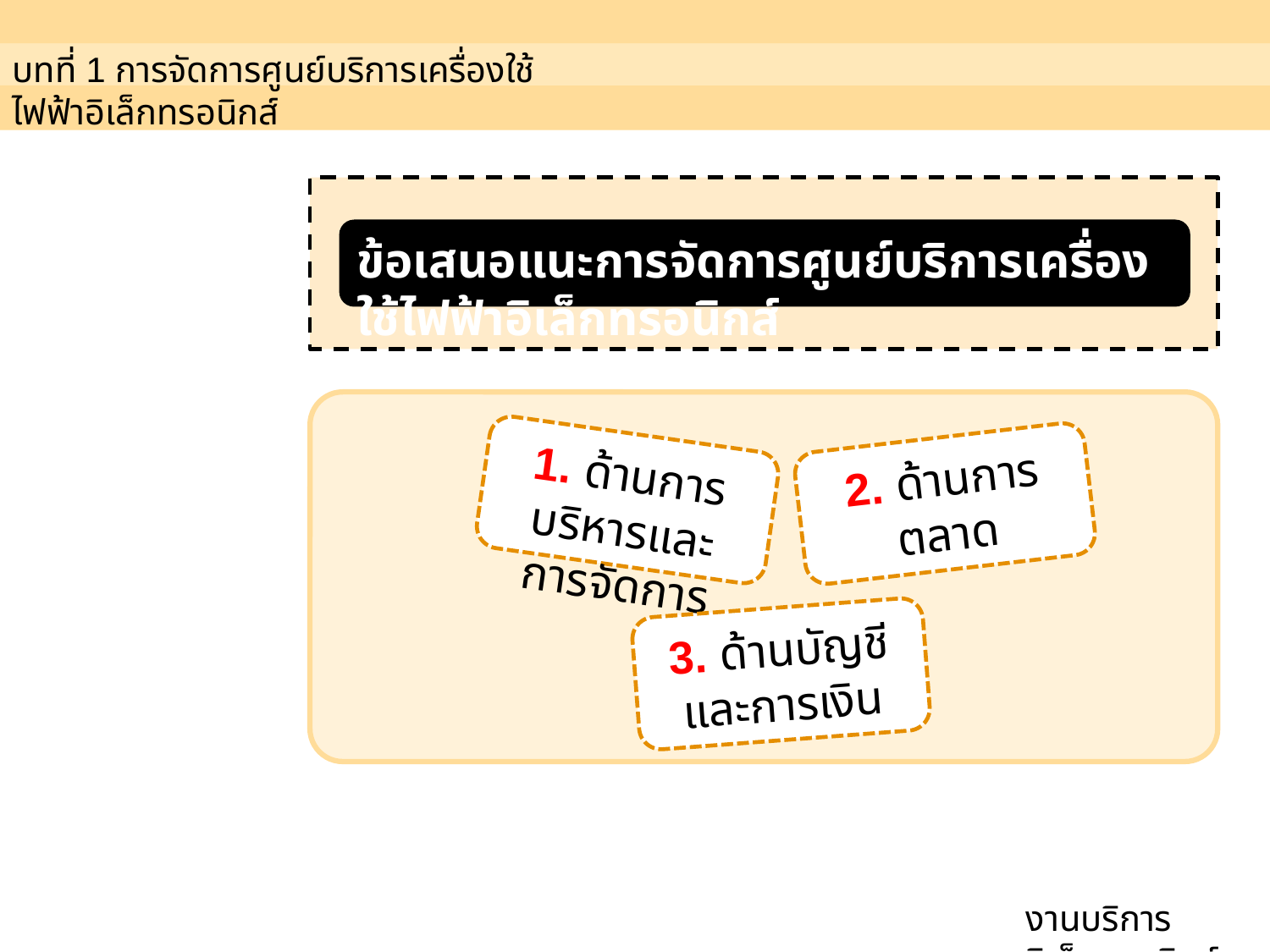

บทที่ 1 การจัดการศูนย์บริการเครื่องใช้ไฟฟ้าอิเล็กทรอนิกส์

ข้อเสนอแนะการจัดการศูนย์บริการเครื่องใช้ไฟฟ้าอิเล็กทรอนิกส์

1. ด้านการบริหารและการจัดการ
2. ด้านการตลาด
3. ด้านบัญชี
และการเงิน